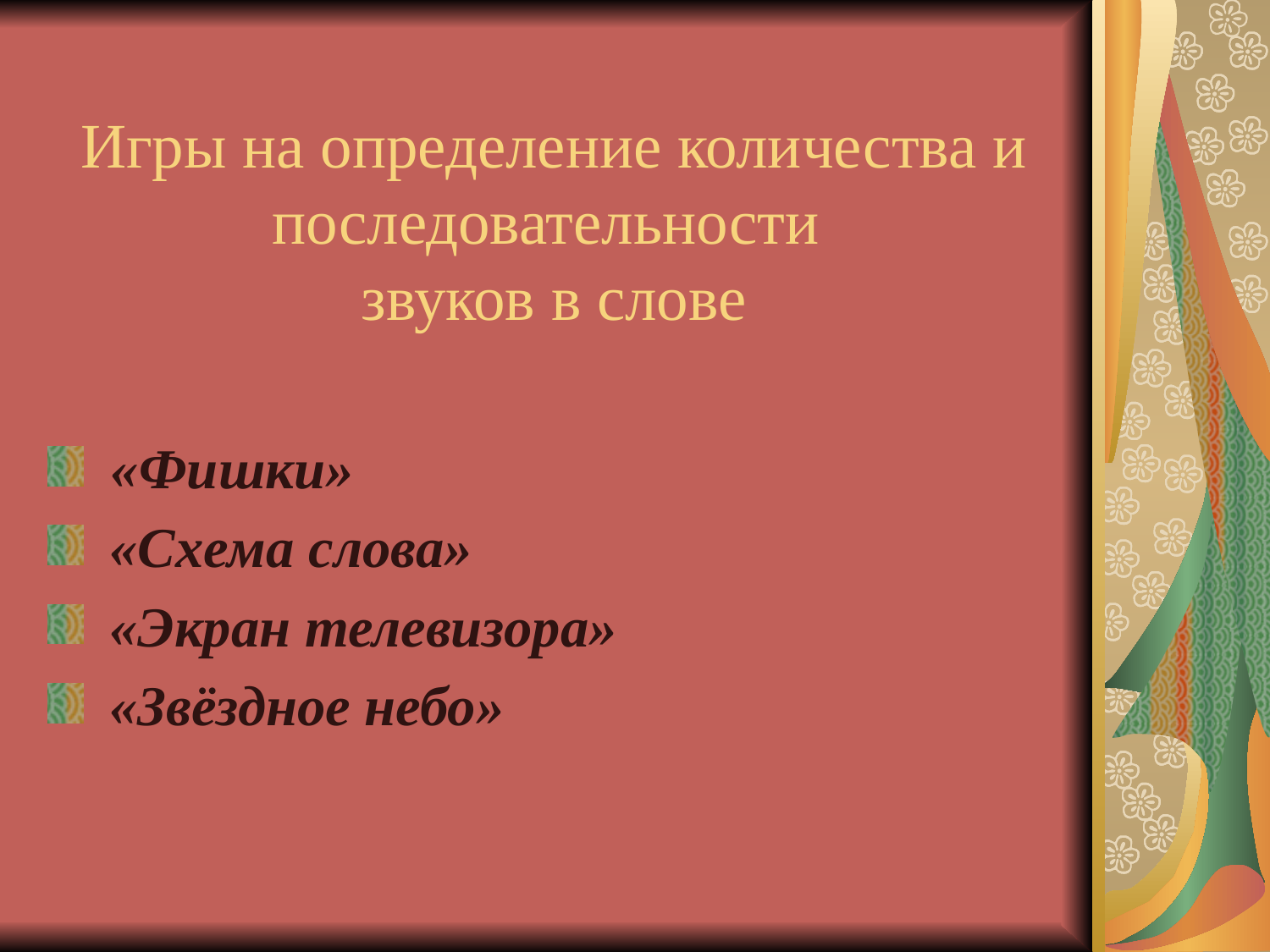

# Игры на определение количества и последовательности звуков в слове
 «Фишки»
 «Схема слова»
 «Экран телевизора»
 «Звёздное небо»